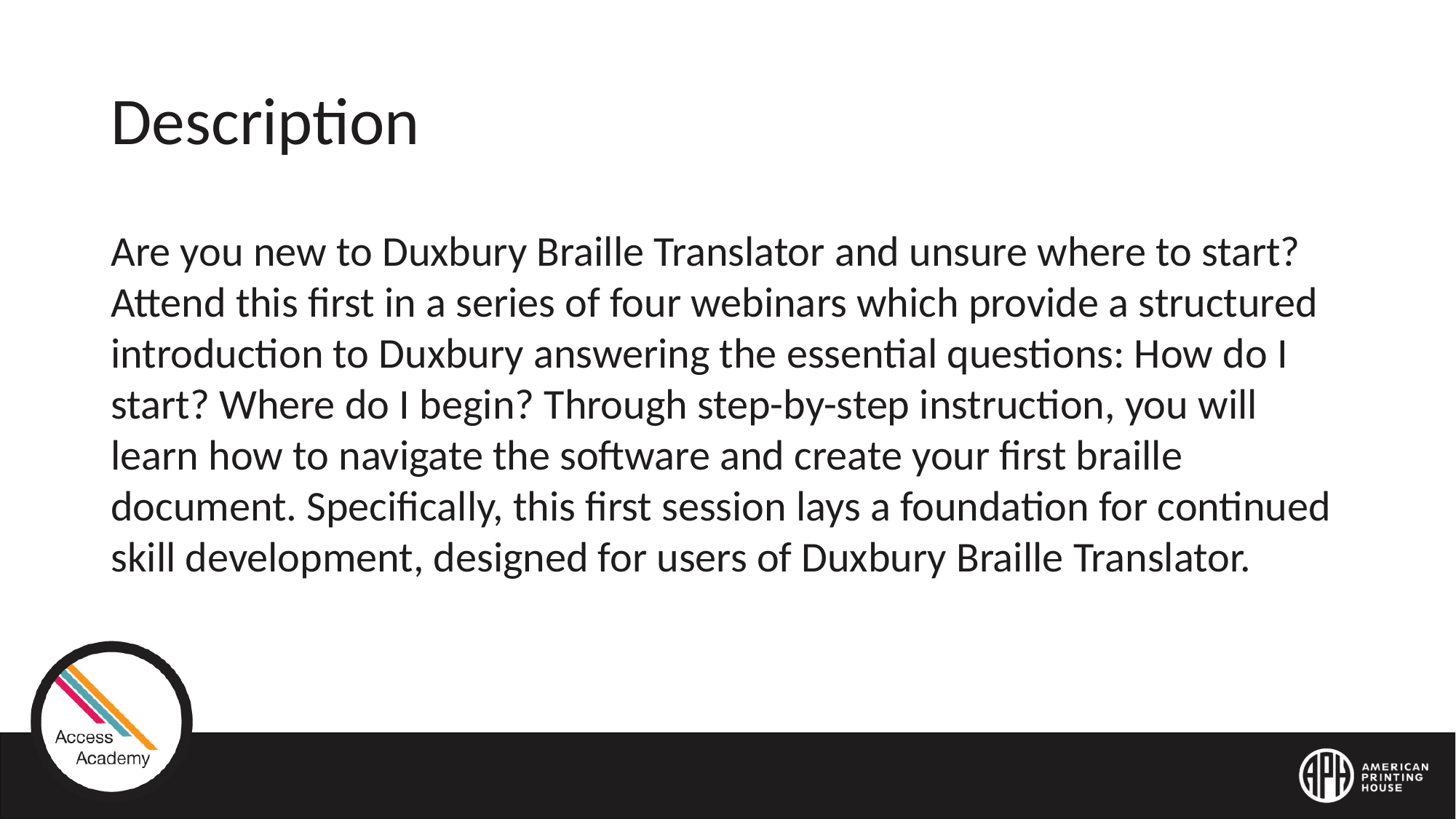

# Description
Are you new to Duxbury Braille Translator and unsure where to start? Attend this first in a series of four webinars which provide a structured introduction to Duxbury answering the essential questions: How do I start? Where do I begin? Through step-by-step instruction, you will learn how to navigate the software and create your first braille document. Specifically, this first session lays a foundation for continued skill development, designed for users of Duxbury Braille Translator.